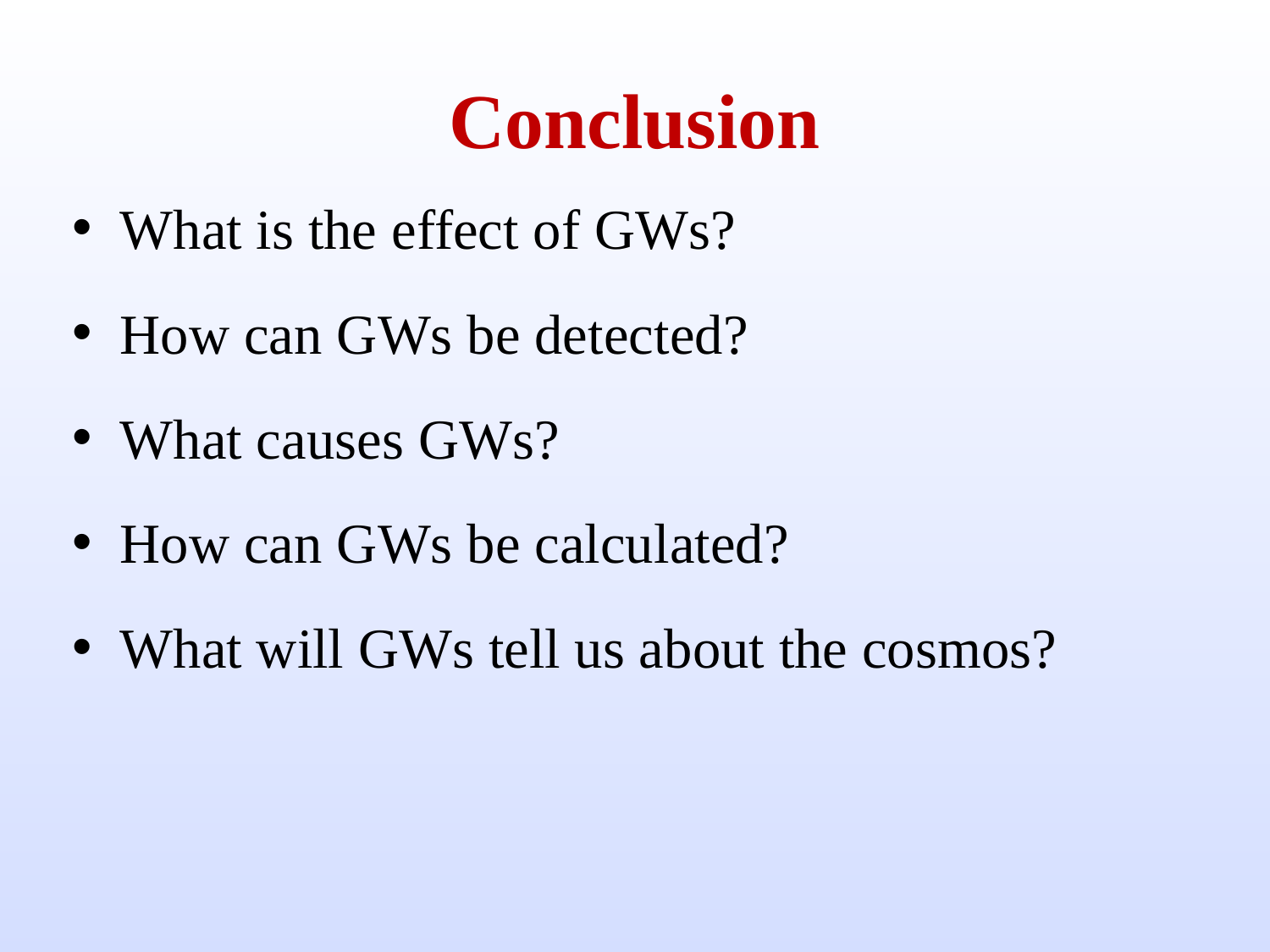

# Conclusion
What is the effect of GWs?

How can GWs be detected?

What causes GWs?

How can GWs be calculated?

What will GWs tell us about the cosmos?